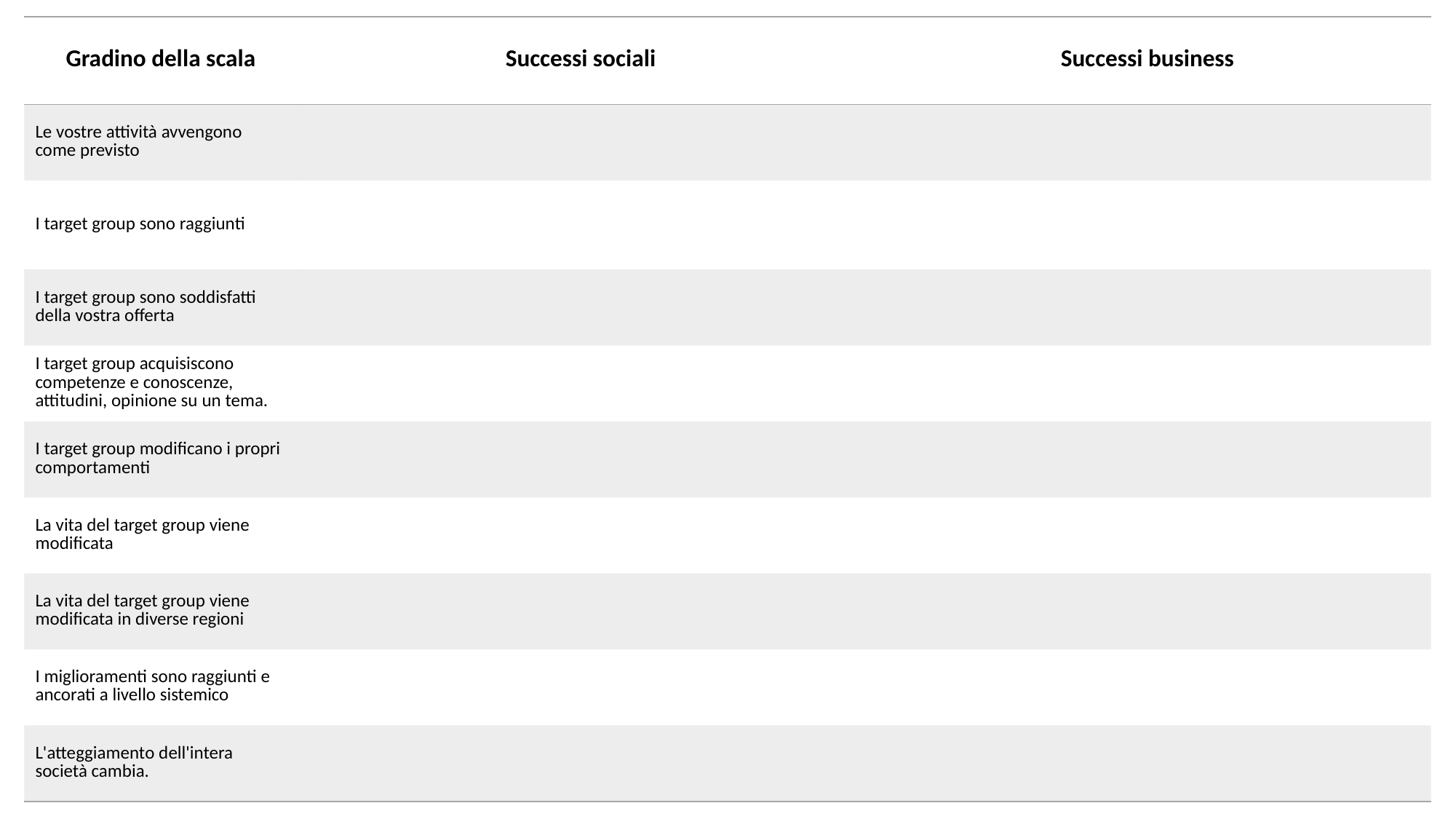

| Gradino della scala | Successi sociali | Successi business |
| --- | --- | --- |
| Le vostre attività avvengono come previsto |  |  |
| I target group sono raggiunti |  |  |
| I target group sono soddisfatti della vostra offerta |  |  |
| I target group acquisiscono competenze e conoscenze, attitudini, opinione su un tema. |  |  |
| I target group modificano i propri comportamenti |  |  |
| La vita del target group viene modificata |  |  |
| La vita del target group viene modificata in diverse regioni |  |  |
| I miglioramenti sono raggiunti e ancorati a livello sistemico |  |  |
| L'atteggiamento dell'intera società cambia. |  |  |